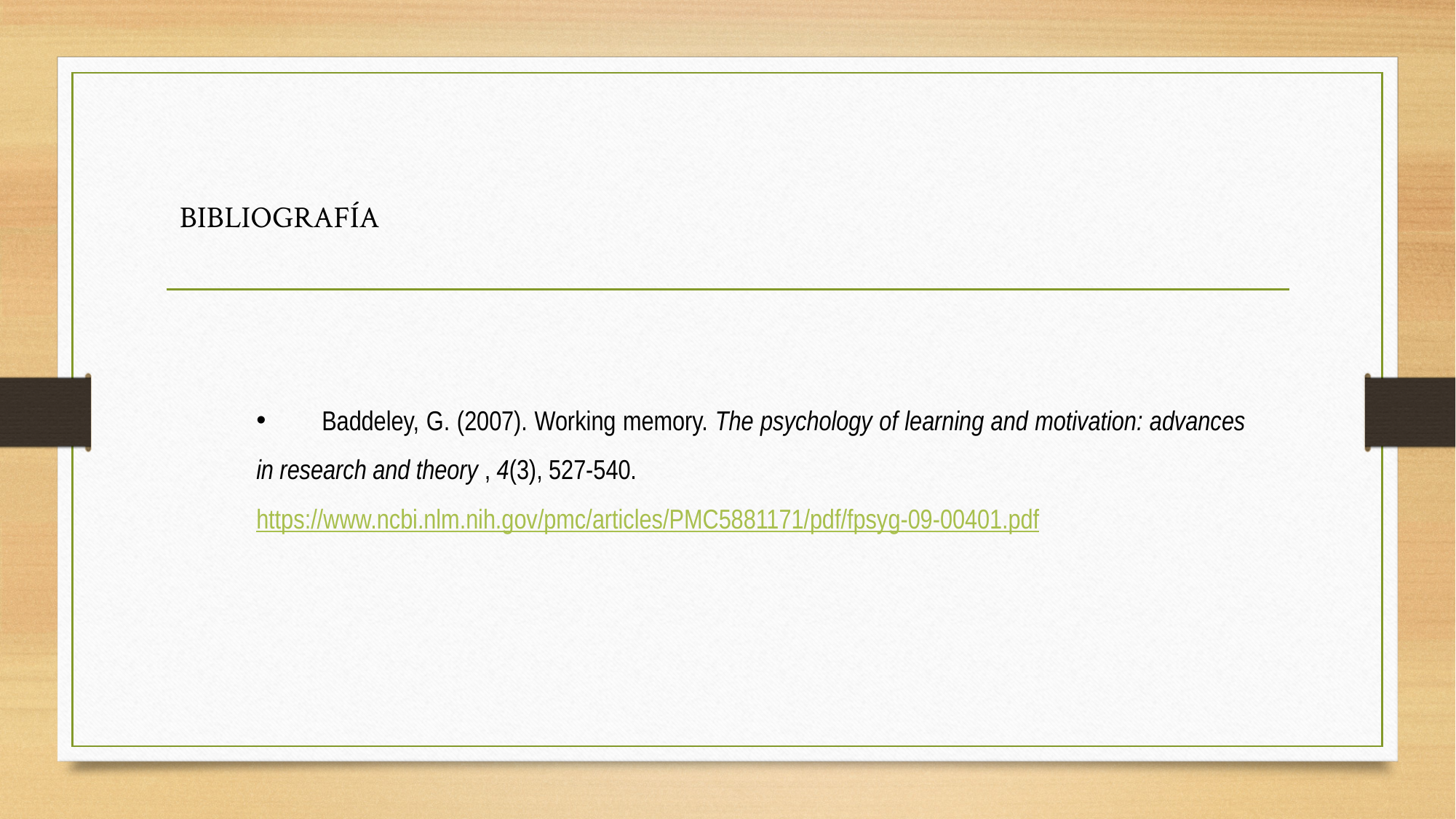

BIBLIOGRAFÍA
        Baddeley, G. (2007). Working memory. The psychology of learning and motivation: advances in research and theory , 4(3), 527-540.
https://www.ncbi.nlm.nih.gov/pmc/articles/PMC5881171/pdf/fpsyg-09-00401.pdf